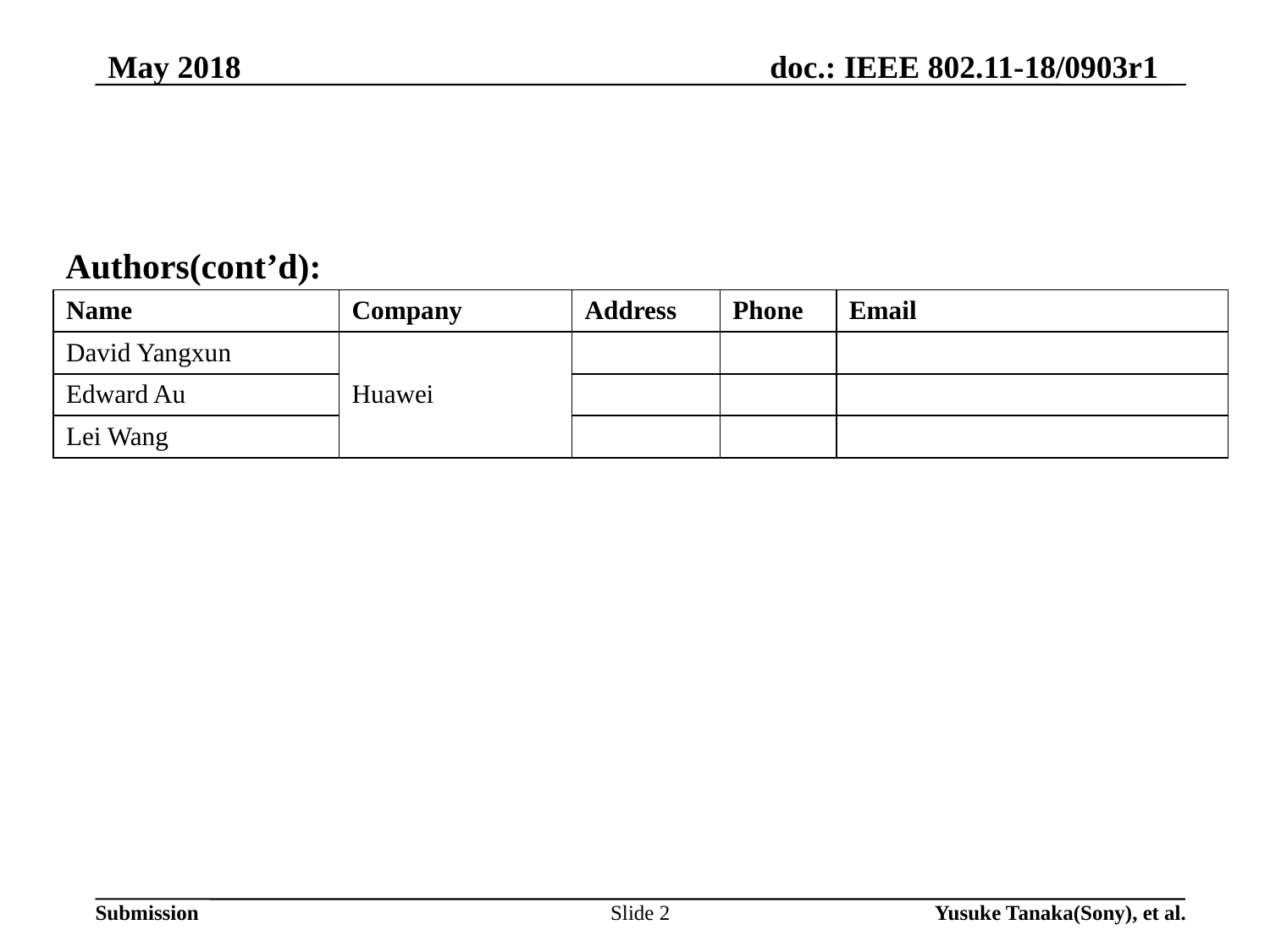

May 2018
Authors(cont’d):
| Name | Company | Address | Phone | Email |
| --- | --- | --- | --- | --- |
| David Yangxun | Huawei |  |  |  |
| Edward Au |  |  |  |  |
| Lei Wang |  |  |  |  |
Slide 2
Yusuke Tanaka(Sony), et al.